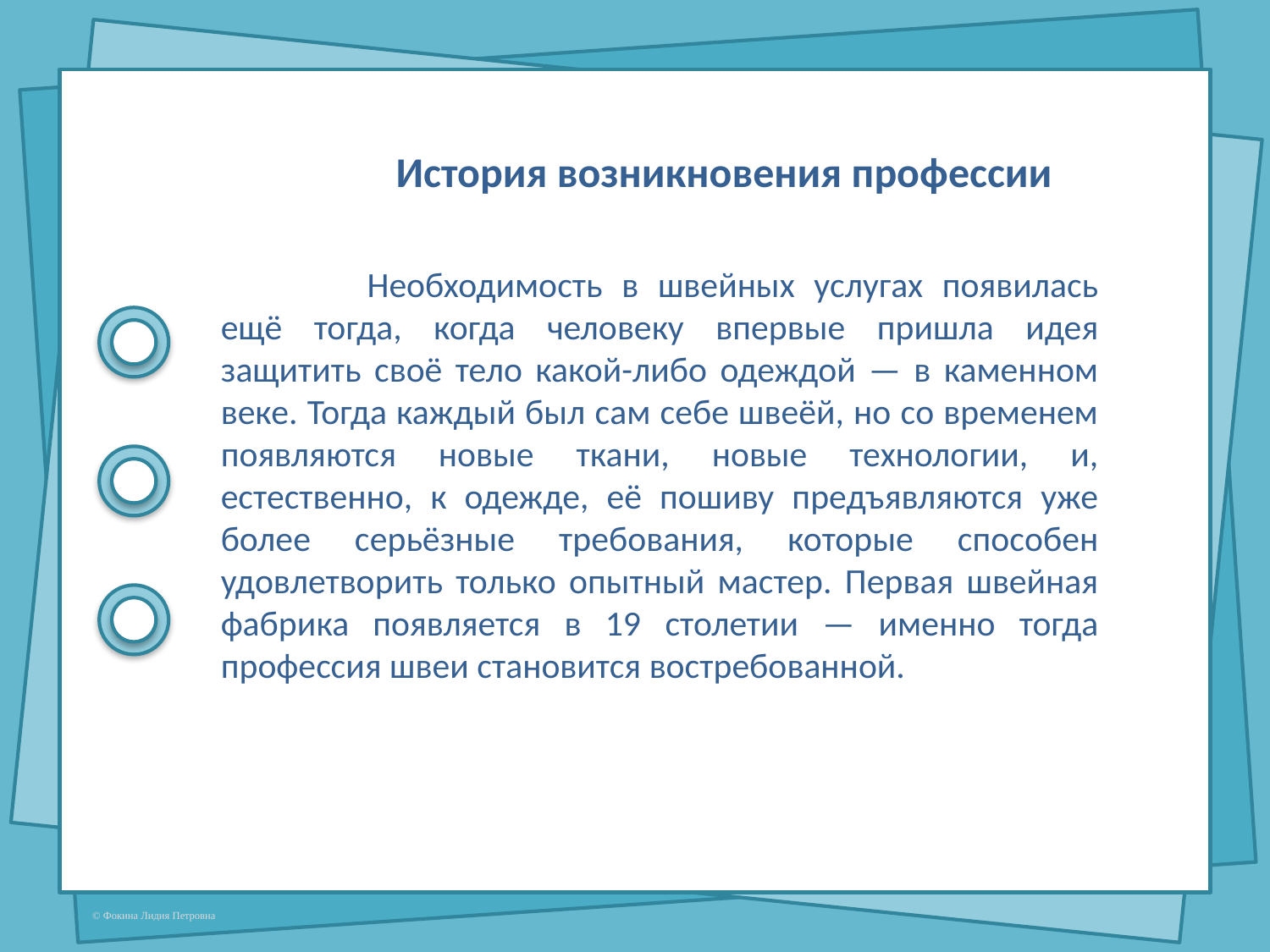

История возникновения профессии
	 Необходимость в швейных услугах появилась ещё тогда, когда человеку впервые пришла идея защитить своё тело какой-либо одеждой — в каменном веке. Тогда каждый был сам себе швеёй, но со временем появляются новые ткани, новые технологии, и, естественно, к одежде, её пошиву предъявляются уже более серьёзные требования, которые способен удовлетворить только опытный мастер. Первая швейная фабрика появляется в 19 столетии — именно тогда профессия швеи становится востребованной.